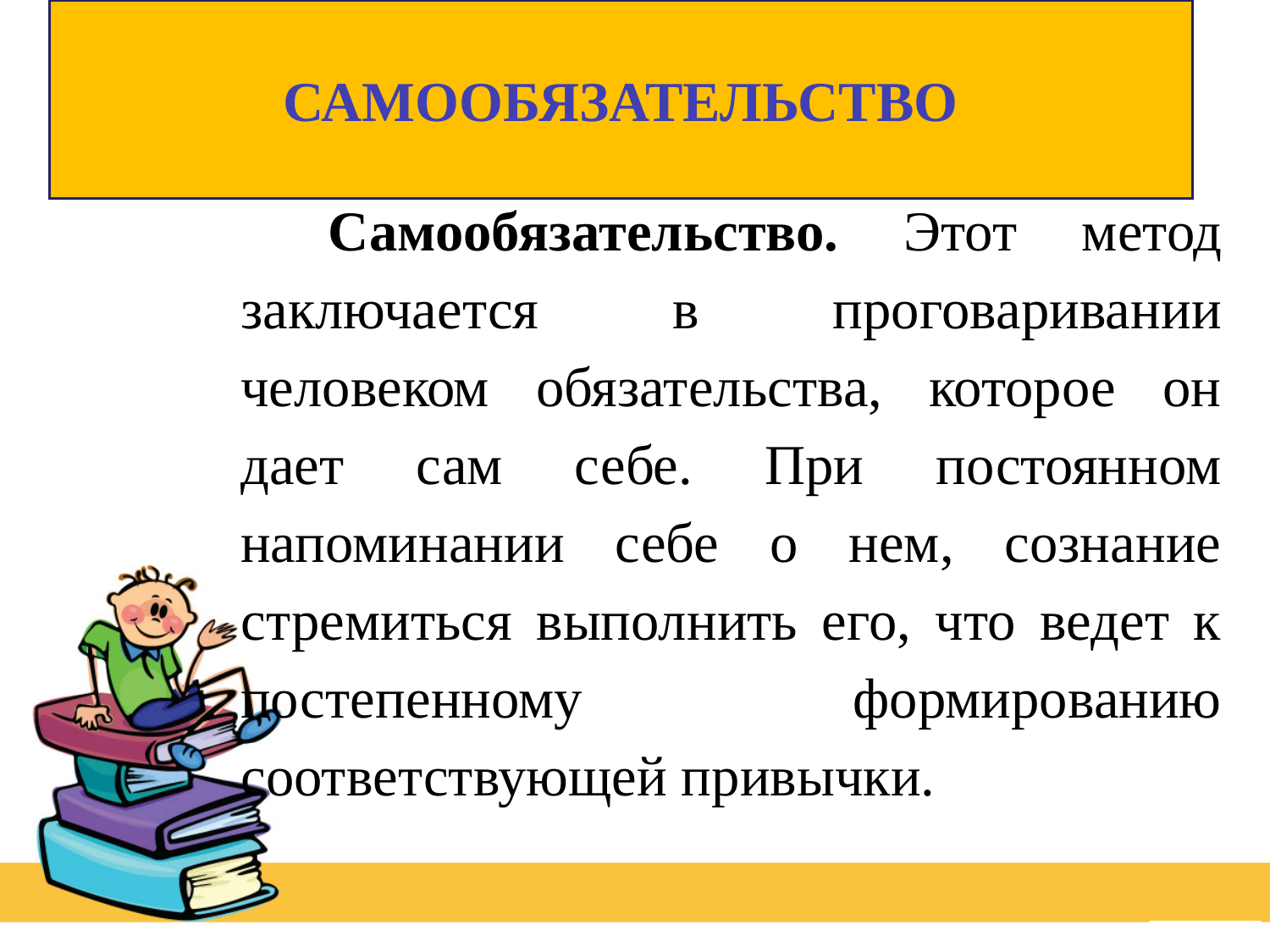

# САМООБЯЗАТЕЛЬСТВО
Самообязательство. Этот метод заключается в проговаривании человеком обязательства, которое он дает сам себе. При постоянном напоминании себе о нем, сознание стремиться выполнить его, что ведет к постепенному формированию соответствующей привычки.